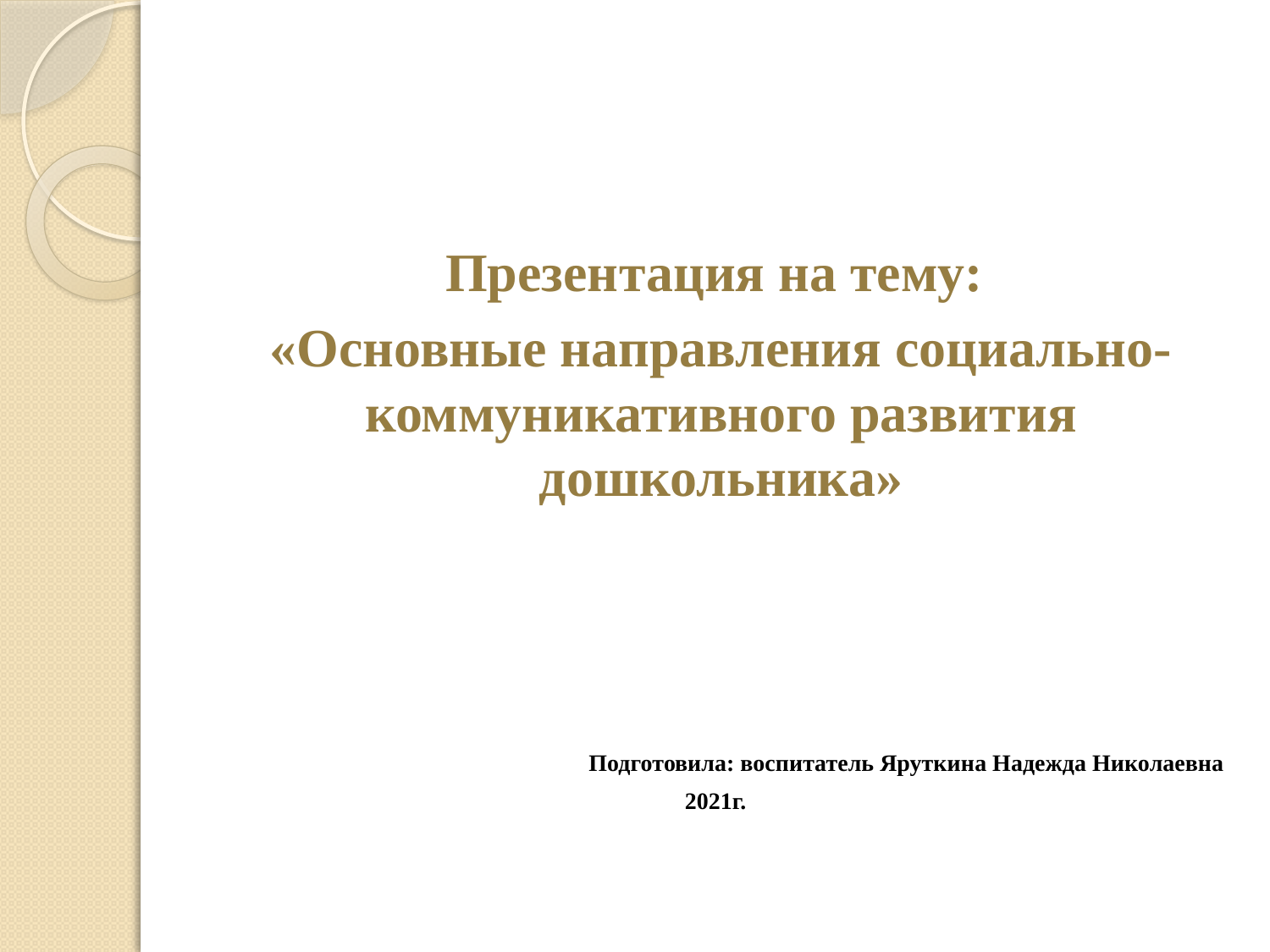

Презентация на тему:
«Основные направления социально-коммуникативного развития дошкольника»

Подготовила: воспитатель Яруткина Надежда Николаевна
2021г.